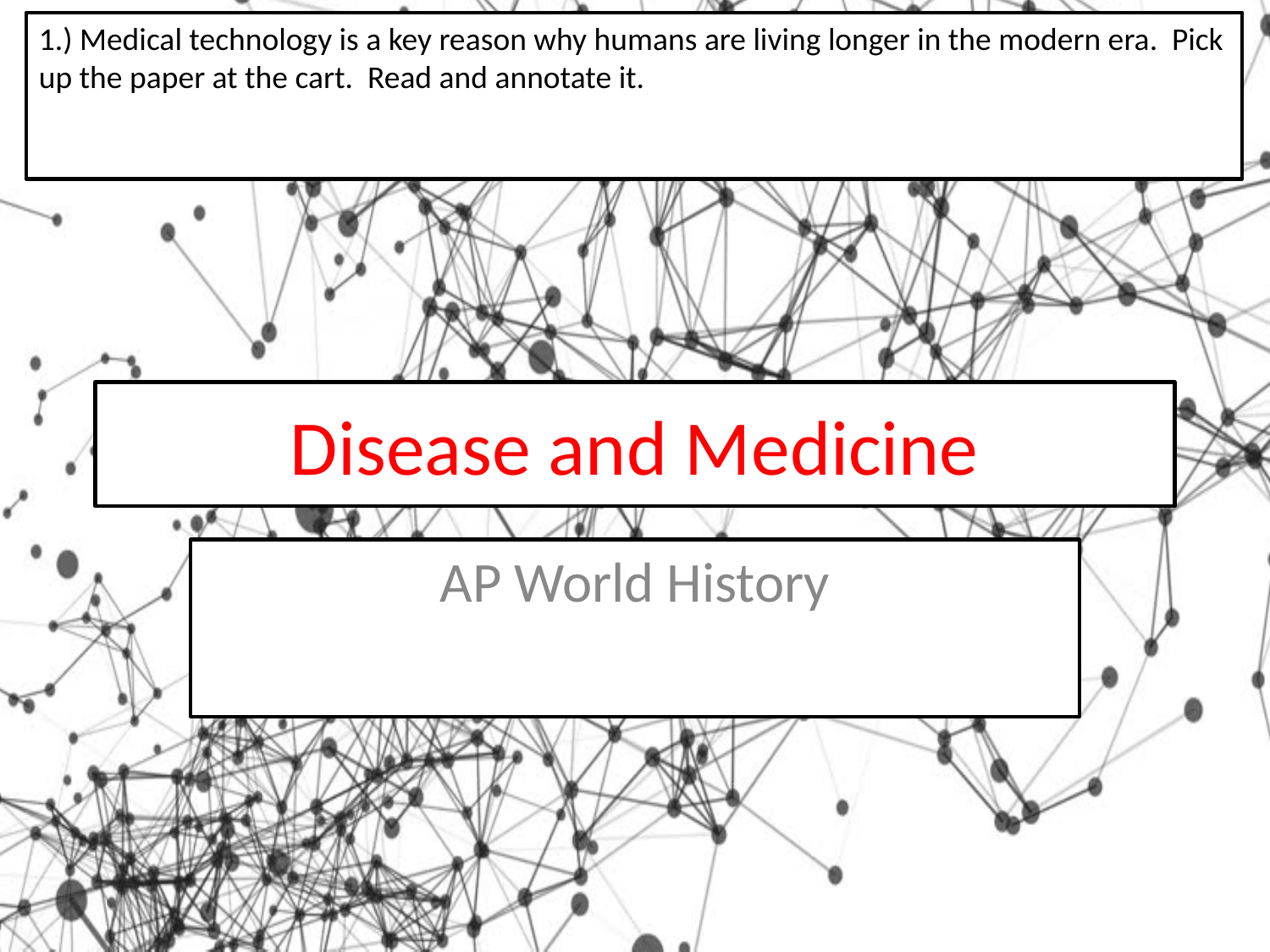

1.) Medical technology is a key reason why humans are living longer in the modern era.  Pick up the paper at the cart.  Read and annotate it.
# Disease and Medicine
AP World History